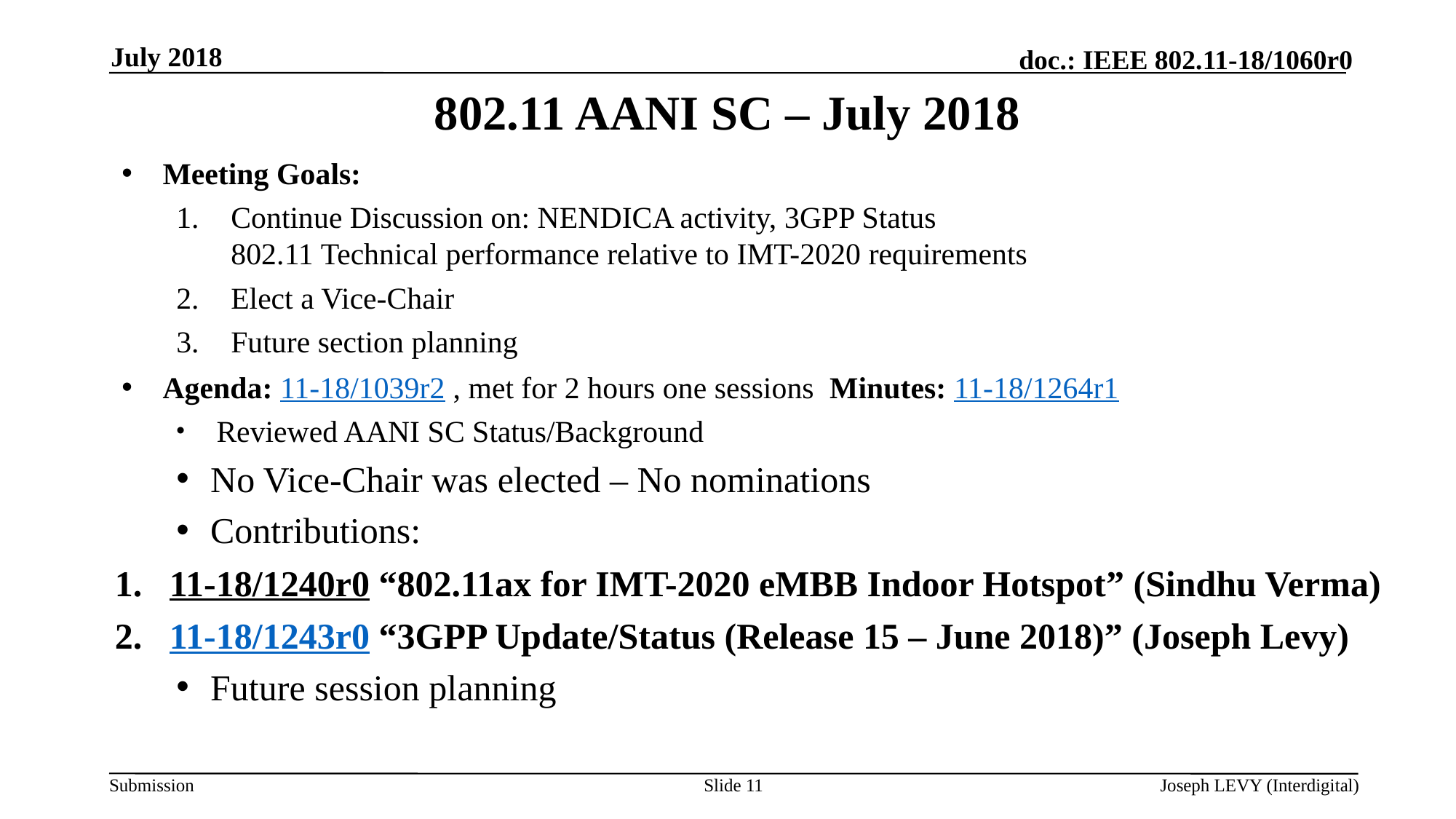

July 2018
# 802.11 AANI SC – July 2018
Meeting Goals:
Continue Discussion on: NENDICA activity, 3GPP Status
802.11 Technical performance relative to IMT-2020 requirements
Elect a Vice-Chair
Future section planning
Agenda: 11-18/1039r2 , met for 2 hours one sessions  Minutes: 11-18/1264r1
 Reviewed AANI SC Status/Background
No Vice-Chair was elected – No nominations
Contributions:
11-18/1240r0 “802.11ax for IMT-2020 eMBB Indoor Hotspot” (Sindhu Verma)
11-18/1243r0 “3GPP Update/Status (Release 15 – June 2018)” (Joseph Levy)
Future session planning

Slide 11
Joseph LEVY (Interdigital)